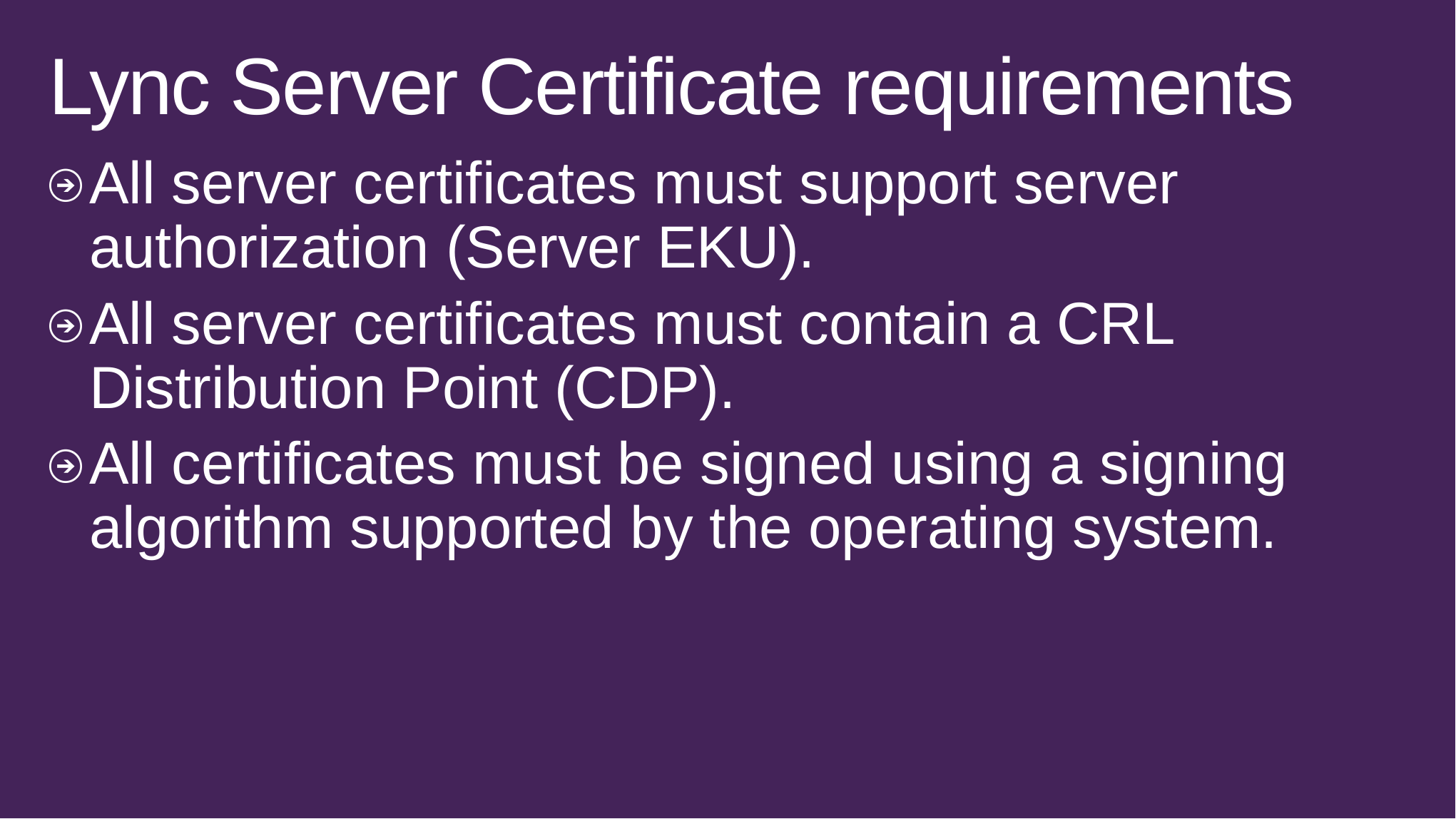

# Lync Server Certificate requirements
All server certificates must support server authorization (Server EKU).
All server certificates must contain a CRL Distribution Point (CDP).
All certificates must be signed using a signing algorithm supported by the operating system.